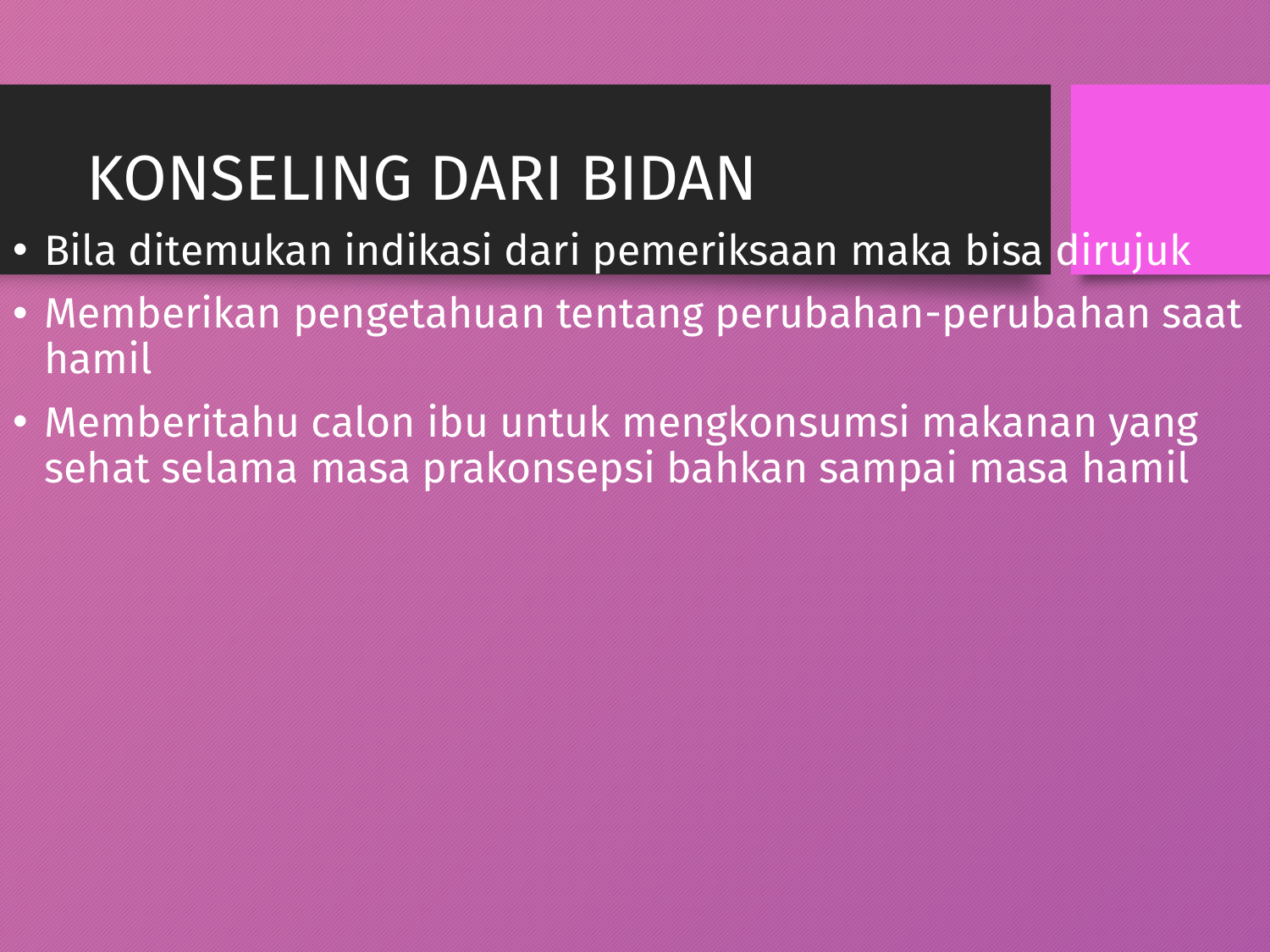

# KONSELING DARI BIDAN
Bila ditemukan indikasi dari pemeriksaan maka bisa dirujuk
Memberikan pengetahuan tentang perubahan-perubahan saat hamil
Memberitahu calon ibu untuk mengkonsumsi makanan yang sehat selama masa prakonsepsi bahkan sampai masa hamil